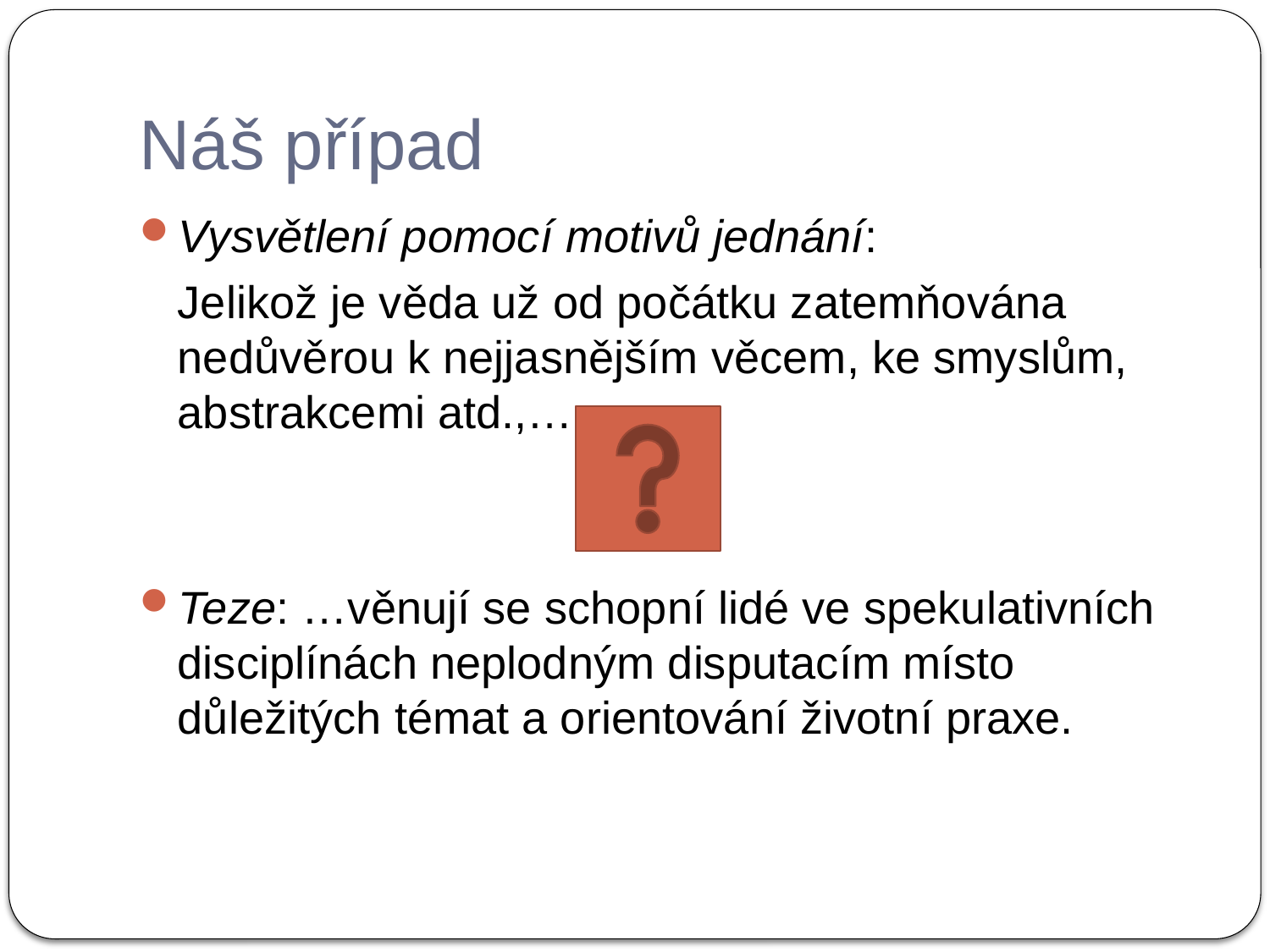

# Náš případ
Vysvětlení pomocí motivů jednání:
   Jelikož je věda už od počátku zatemňována nedůvěrou k nejjasnějším věcem, ke smyslům, abstrakcemi atd.,…

Teze: …věnují se schopní lidé ve spekulativních disciplínách neplodným disputacím místo důležitých témat a orientování životní praxe.